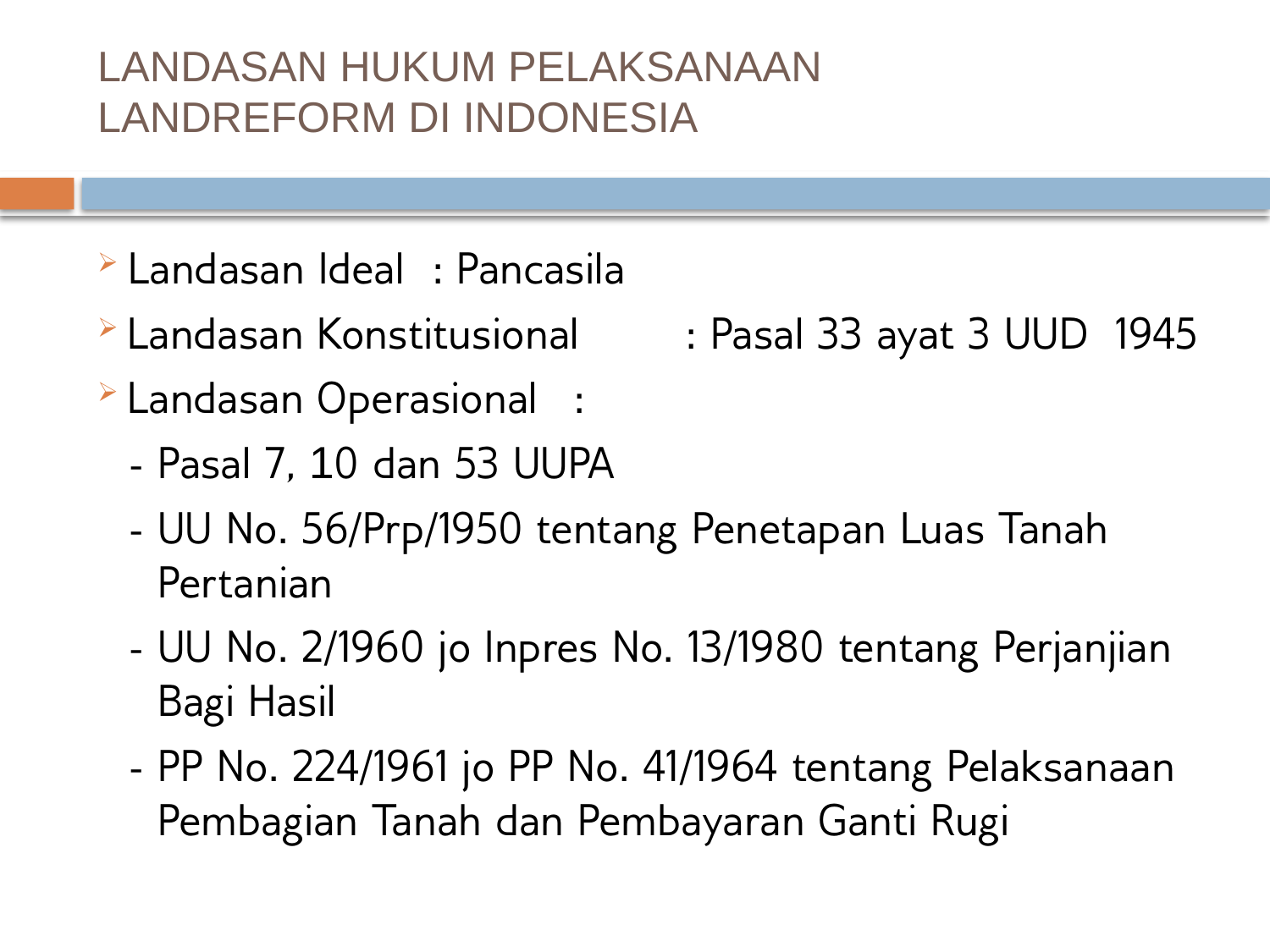

# LANDASAN HUKUM PELAKSANAAN LANDREFORM DI INDONESIA
 Landasan Ideal		: Pancasila
Landasan Konstitusional	: Pasal 33 ayat 3 UUD  1945
Landasan Operasional 	:
- Pasal 7, 10 dan 53 UUPA
- UU No. 56/Prp/1950 tentang Penetapan Luas Tanah Pertanian
- UU No. 2/1960 jo Inpres No. 13/1980 tentang Perjanjian Bagi Hasil
- PP No. 224/1961 jo PP No. 41/1964 tentang Pelaksanaan Pembagian Tanah dan Pembayaran Ganti Rugi